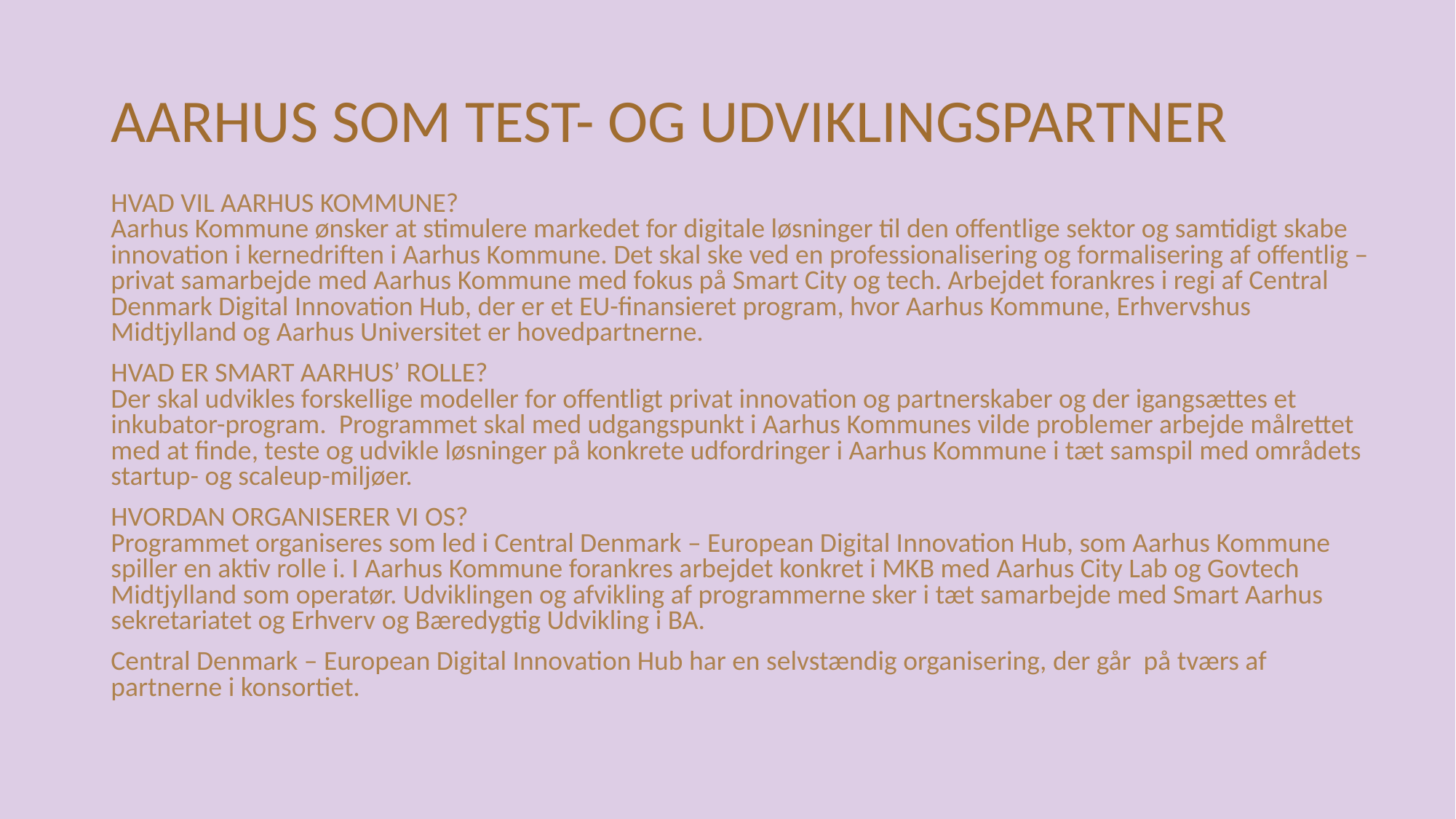

# AARHUS SOM TEST- OG UDVIKLINGSPARTNER
HVAD VIL AARHUS KOMMUNE?
Aarhus Kommune ønsker at stimulere markedet for digitale løsninger til den offentlige sektor og samtidigt skabe innovation i kernedriften i Aarhus Kommune. Det skal ske ved en professionalisering og formalisering af offentlig – privat samarbejde med Aarhus Kommune med fokus på Smart City og tech. Arbejdet forankres i regi af Central Denmark Digital Innovation Hub, der er et EU-finansieret program, hvor Aarhus Kommune, Erhvervshus Midtjylland og Aarhus Universitet er hovedpartnerne.
HVAD ER SMART AARHUS’ ROLLE?
Der skal udvikles forskellige modeller for offentligt privat innovation og partnerskaber og der igangsættes et inkubator-program.  Programmet skal med udgangspunkt i Aarhus Kommunes vilde problemer arbejde målrettet med at finde, teste og udvikle løsninger på konkrete udfordringer i Aarhus Kommune i tæt samspil med områdets startup- og scaleup-miljøer.
HVORDAN ORGANISERER VI OS?
Programmet organiseres som led i Central Denmark – European Digital Innovation Hub, som Aarhus Kommune spiller en aktiv rolle i. I Aarhus Kommune forankres arbejdet konkret i MKB med Aarhus City Lab og Govtech Midtjylland som operatør. Udviklingen og afvikling af programmerne sker i tæt samarbejde med Smart Aarhus sekretariatet og Erhverv og Bæredygtig Udvikling i BA.
Central Denmark – European Digital Innovation Hub har en selvstændig organisering, der går  på tværs af partnerne i konsortiet.